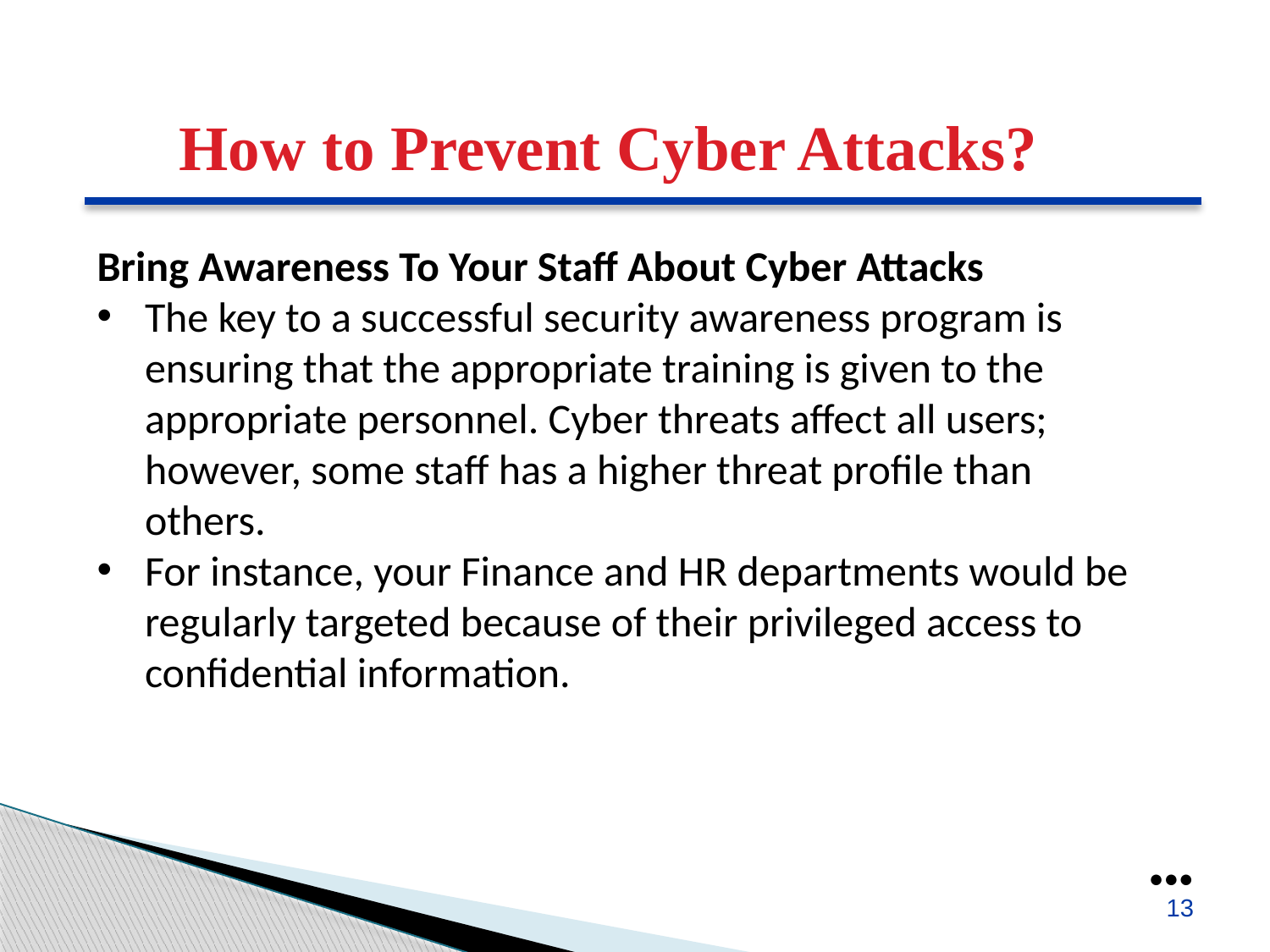

How to Prevent Cyber Attacks?
Bring Awareness To Your Staff About Cyber Attacks
The key to a successful security awareness program is ensuring that the appropriate training is given to the appropriate personnel. Cyber threats affect all users; however, some staff has a higher threat profile than others.
For instance, your Finance and HR departments would be regularly targeted because of their privileged access to confidential information.
●●●
13